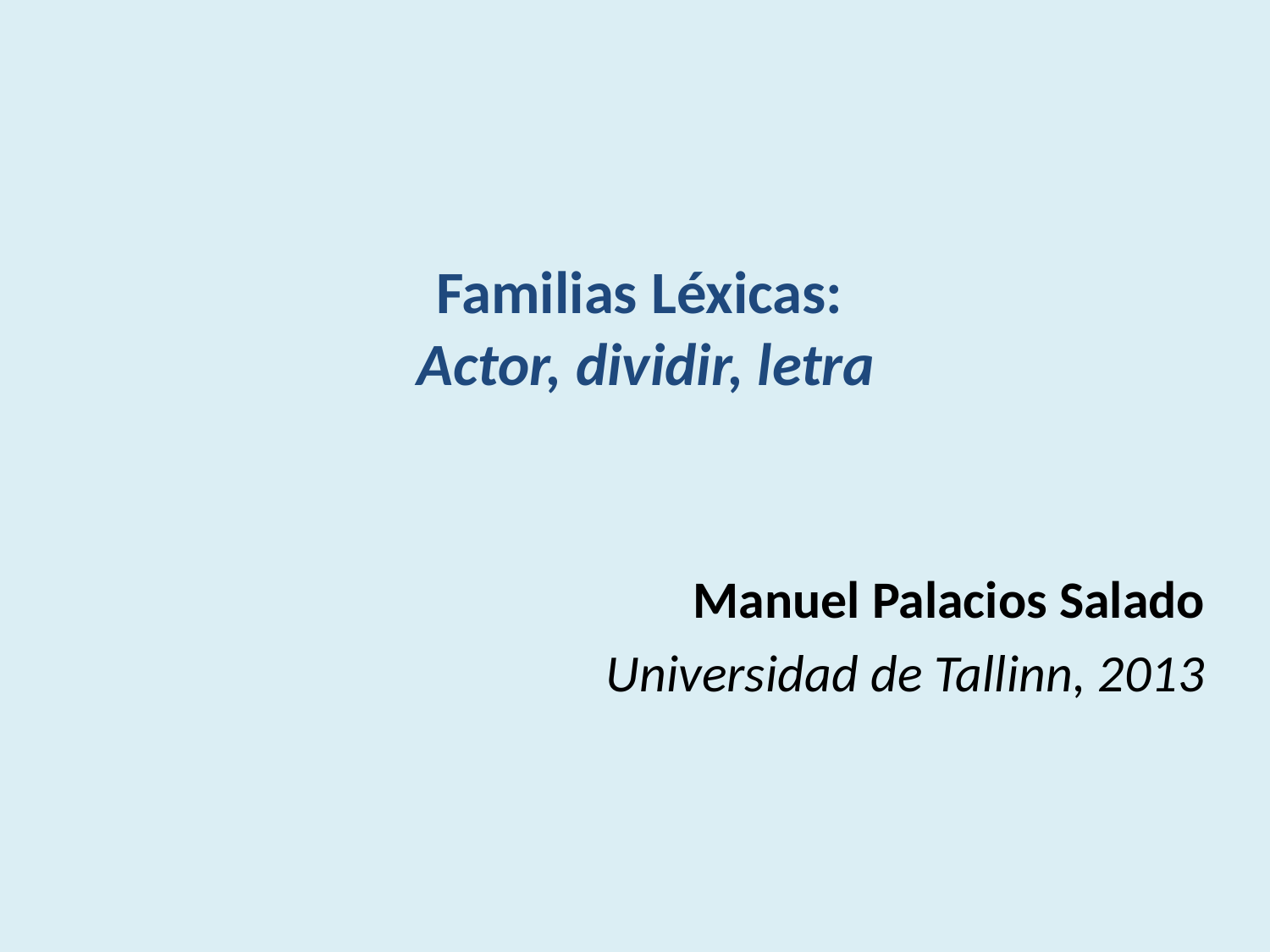

# Familias Léxicas: Actor, dividir, letra

Manuel Palacios Salado
Universidad de Tallinn, 2013